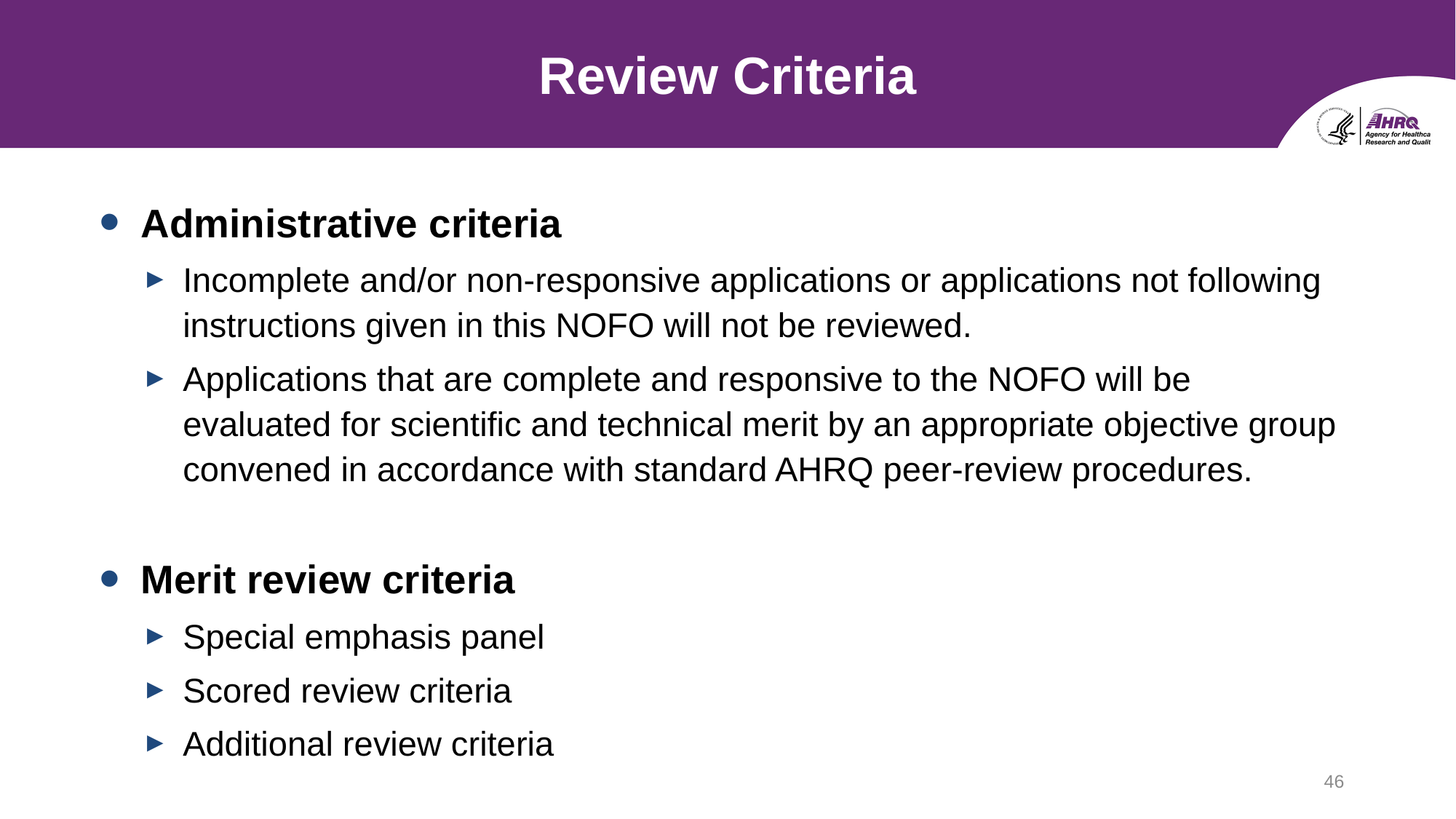

# Review Criteria
Administrative criteria
Incomplete and/or non-responsive applications or applications not following instructions given in this NOFO will not be reviewed.
Applications that are complete and responsive to the NOFO will be evaluated for scientific and technical merit by an appropriate objective group convened in accordance with standard AHRQ peer-review procedures.

Merit review criteria
Special emphasis panel
Scored review criteria
Additional review criteria
46